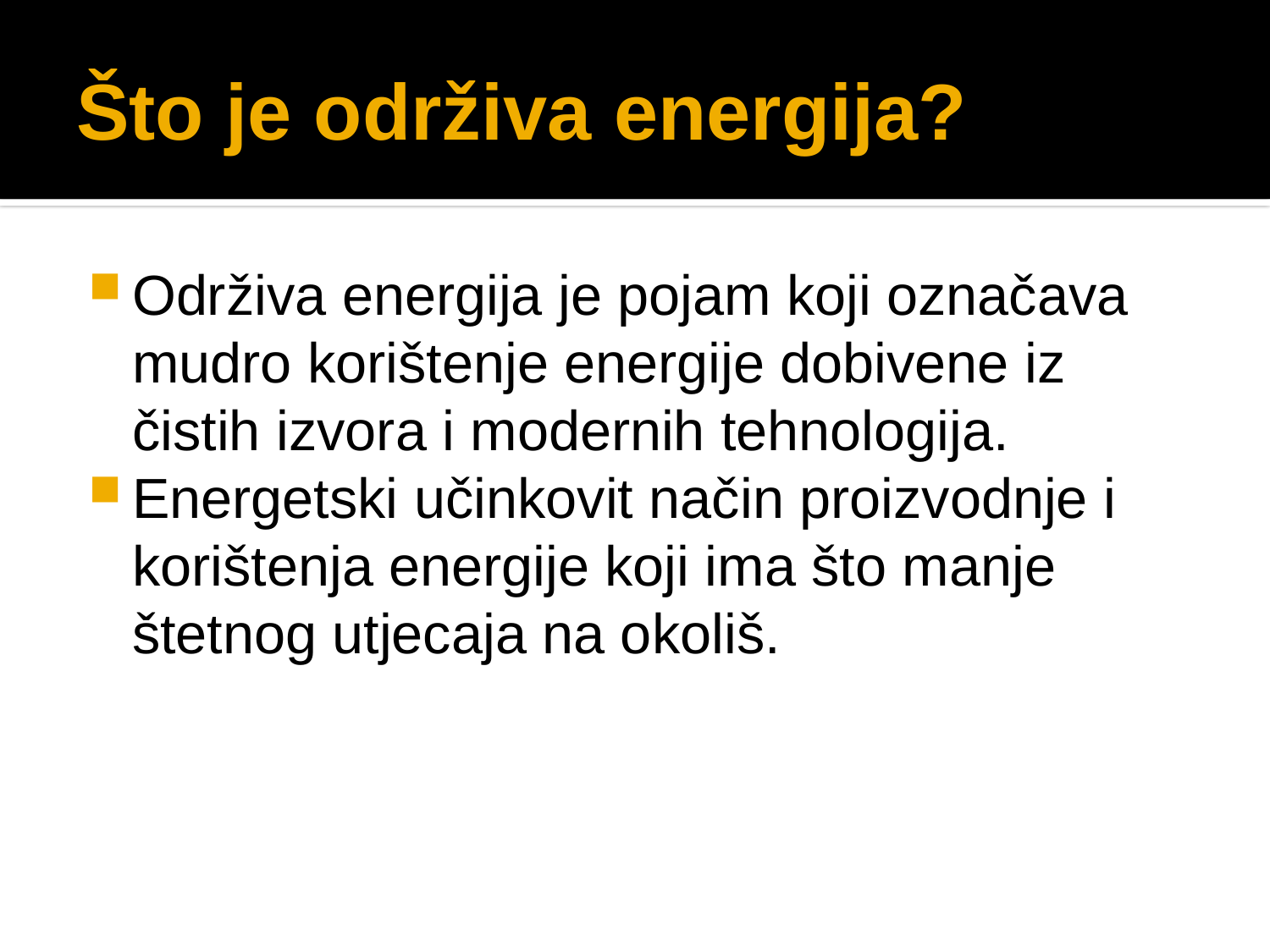

# Što je održiva energija?
Održiva energija je pojam koji označava mudro korištenje energije dobivene iz čistih izvora i modernih tehnologija.
Energetski učinkovit način proizvodnje i korištenja energije koji ima što manje štetnog utjecaja na okoliš.